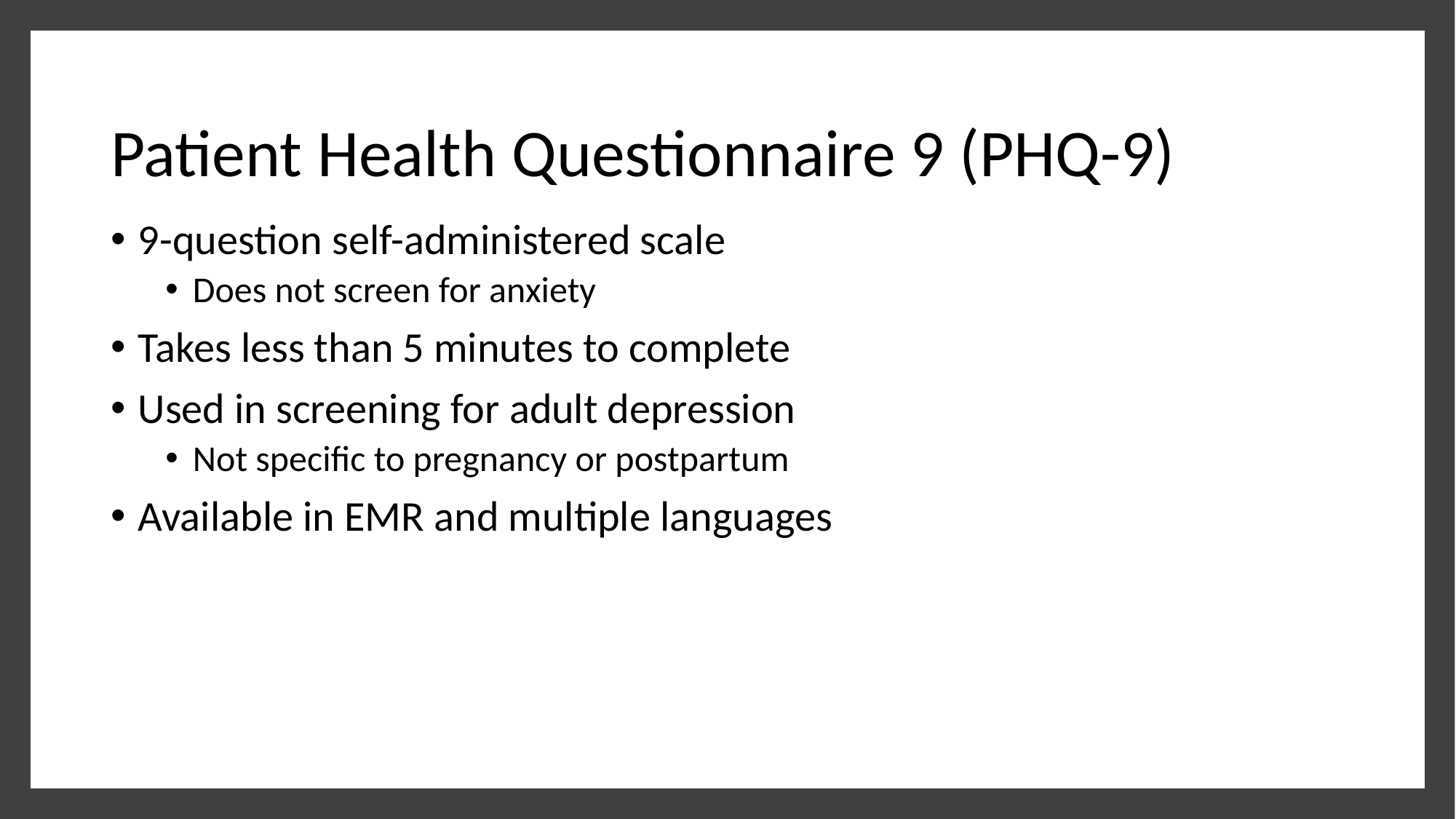

# Patient Health Questionnaire 9 (PHQ-9)
9-question self-administered scale
Does not screen for anxiety
Takes less than 5 minutes to complete
Used in screening for adult depression
Not specific to pregnancy or postpartum
Available in EMR and multiple languages